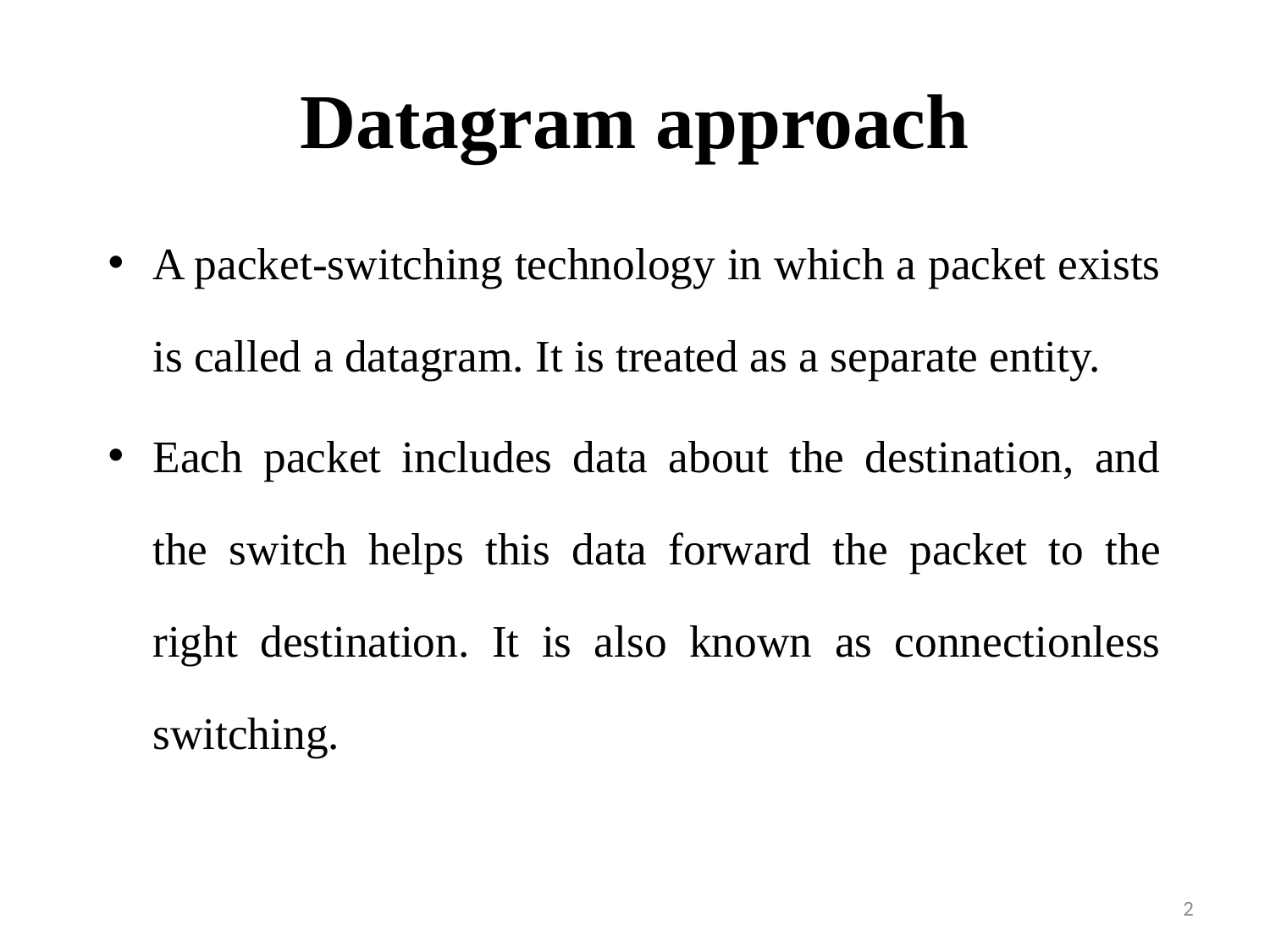

# Datagram approach
A packet-switching technology in which a packet exists is called a datagram. It is treated as a separate entity.
Each packet includes data about the destination, and the switch helps this data forward the packet to the right destination. It is also known as connectionless switching.
2